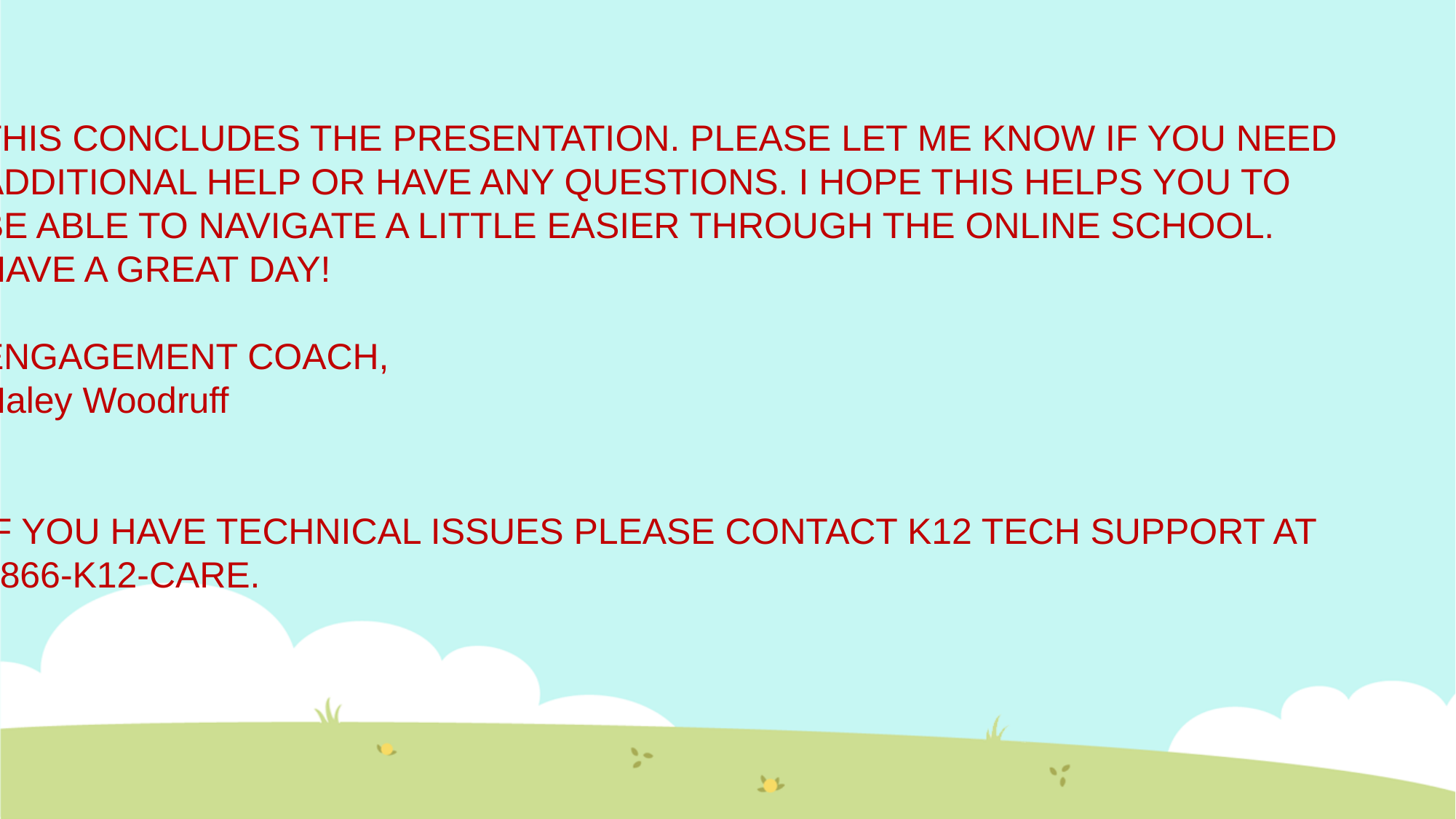

THIS CONCLUDES THE PRESENTATION. PLEASE LET ME KNOW IF YOU NEED
ADDITIONAL HELP OR HAVE ANY QUESTIONS. I HOPE THIS HELPS YOU TO
BE ABLE TO NAVIGATE A LITTLE EASIER THROUGH THE ONLINE SCHOOL.
HAVE A GREAT DAY!

ENGAGEMENT COACH,
Haley Woodruff

IF YOU HAVE TECHNICAL ISSUES PLEASE CONTACT K12 TECH SUPPORT AT
1866-K12-CARE.